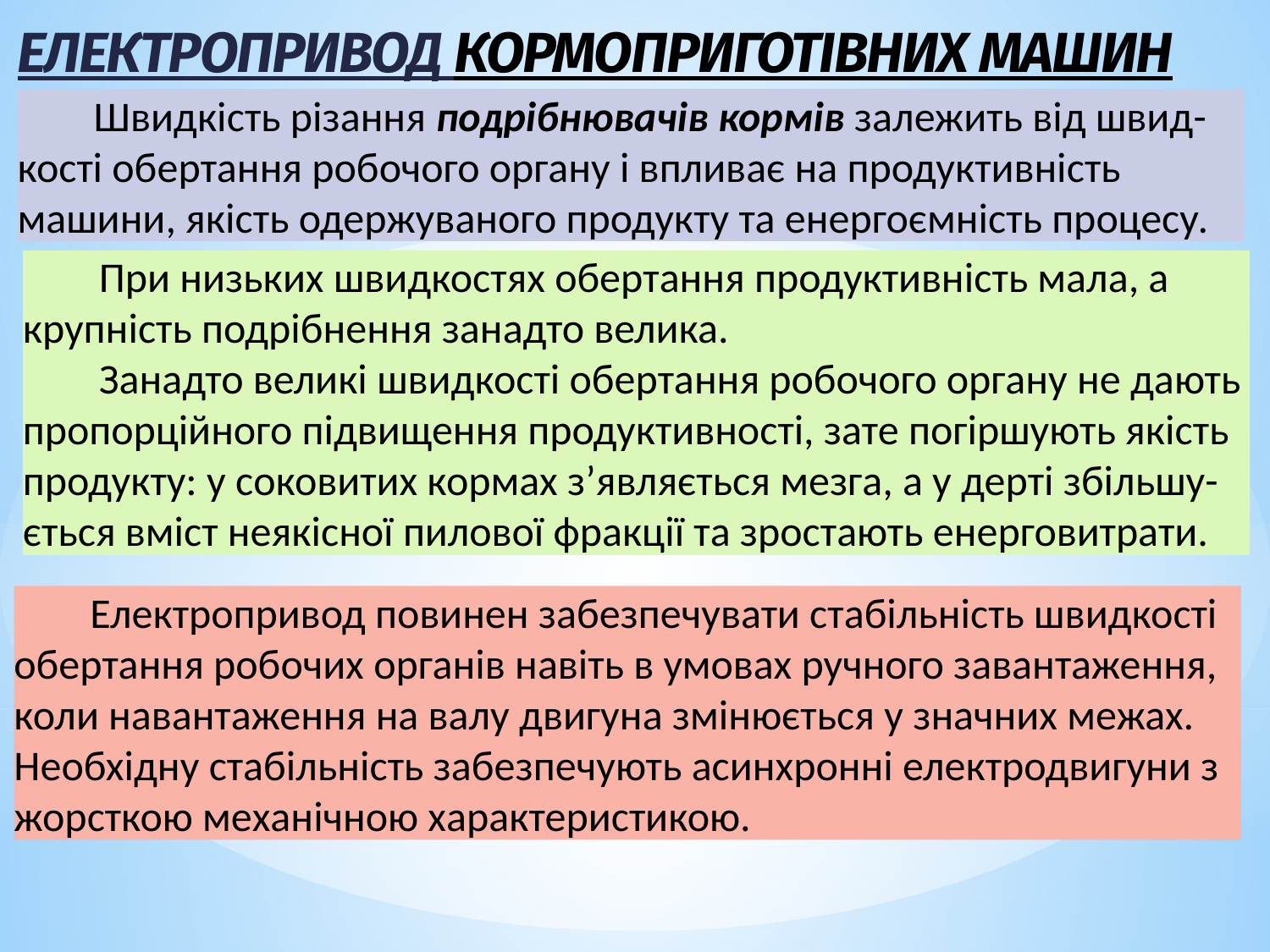

ЕЛЕКТРОПРИВОД КОРМОПРИГОТІВНИХ МАШИН
        Швидкість різання подрібнювачів кормів залежить від швид-кості обертання робочого органу і впливає на продуктивність машини, якість одержуваного продукту та енергоємність процесу.
        При низьких швидкостях обертання продуктивність мала, а крупність подрібнення занадто велика.
        Занадто великі швидкості обертання робочого органу не дають пропорційного підвищення продуктивності, зате погіршують якість продукту: у соковитих кормах з’являється мезга, а у дерті збільшу-ється вміст неякісної пилової фракції та зростають енерговитрати.
        Електропривод повинен забезпечувати стабільність швидкості обертання робочих органів навіть в умовах ручного завантаження, коли навантаження на валу двигуна змінюється у значних межах. Необхідну стабільність забезпечують асинхронні електродвигуни з жорсткою механічною характеристикою.